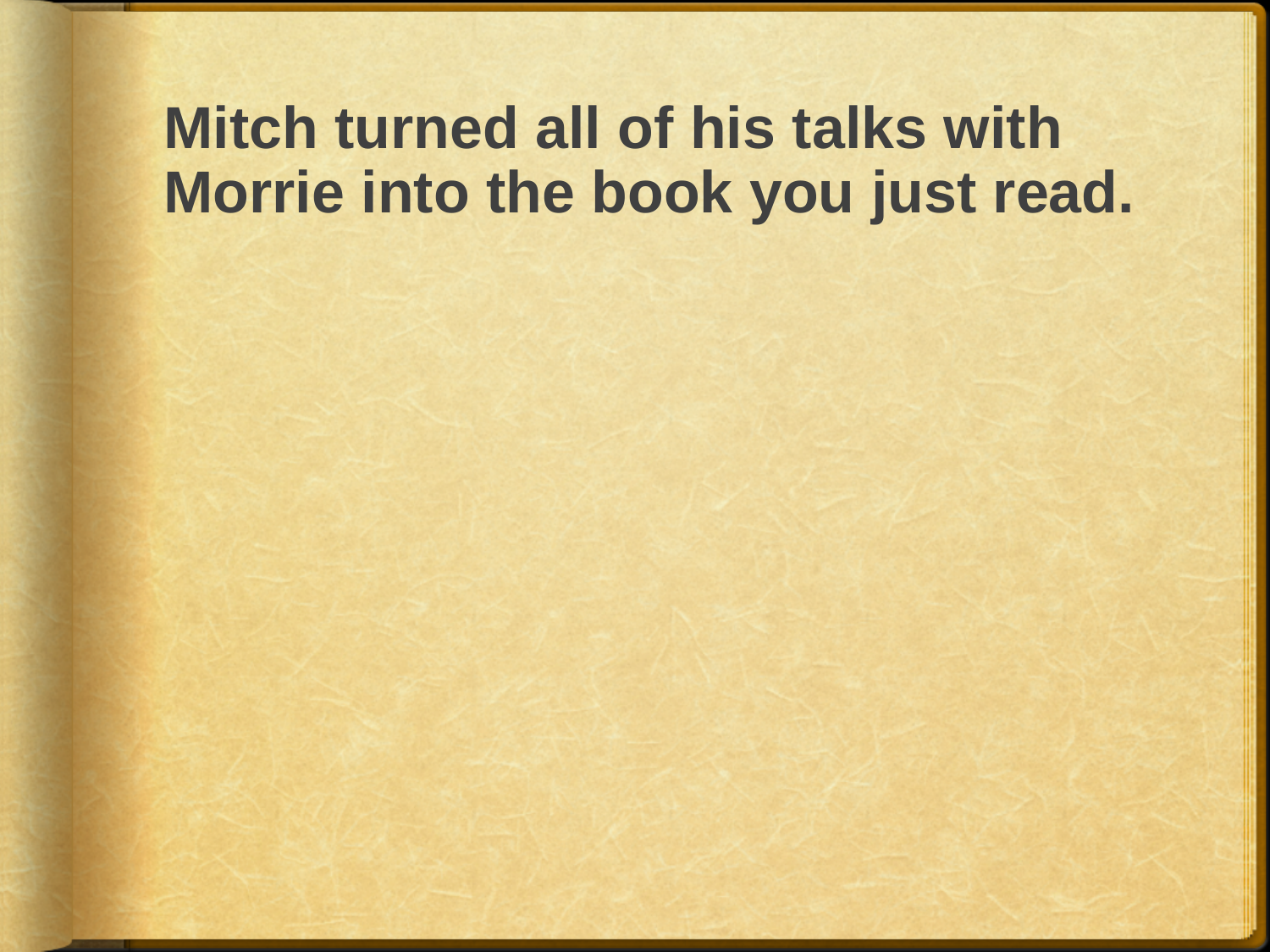

# Mitch turned all of his talks with Morrie into the book you just read.